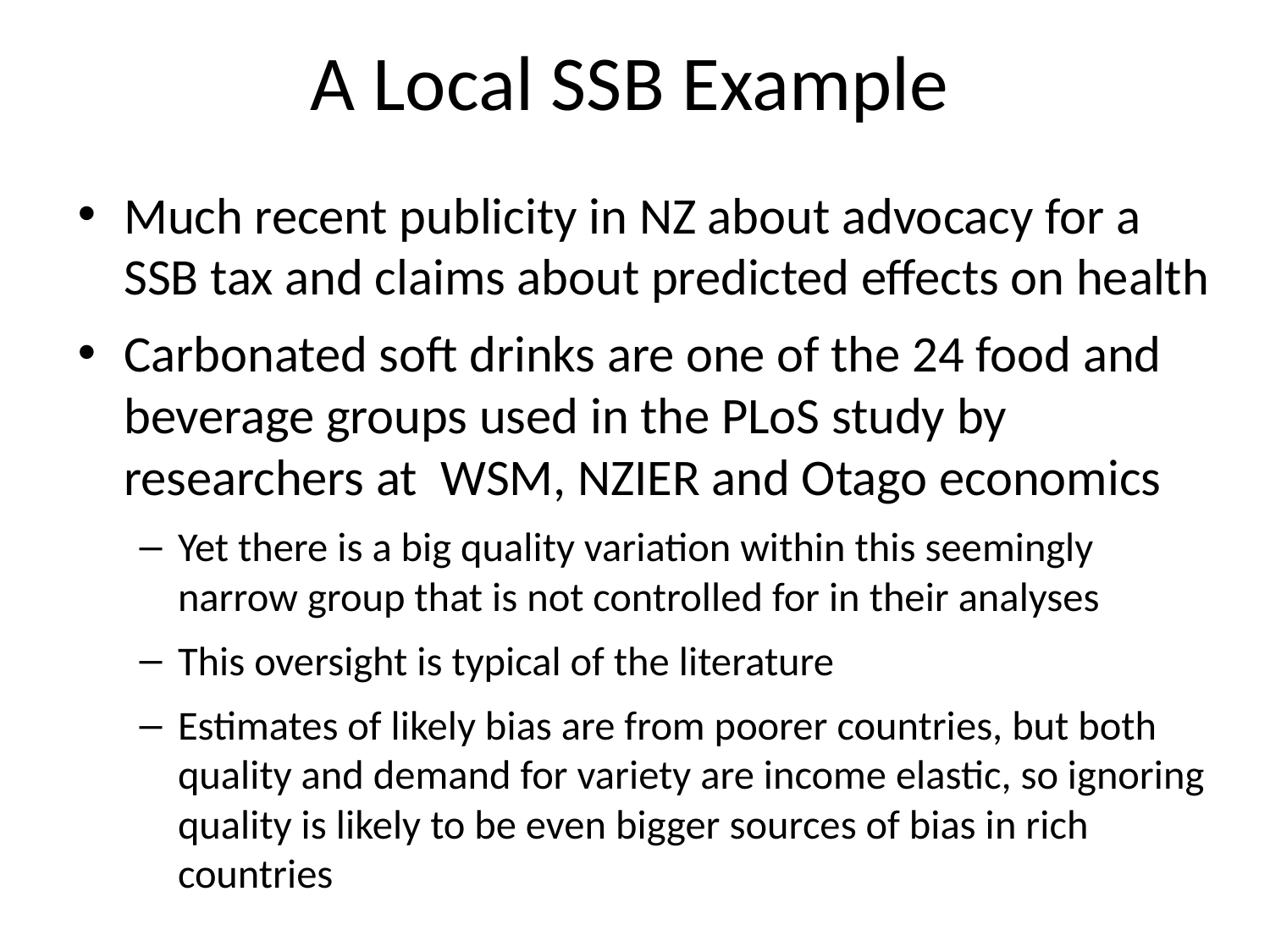

# A Local SSB Example
Much recent publicity in NZ about advocacy for a SSB tax and claims about predicted effects on health
Carbonated soft drinks are one of the 24 food and beverage groups used in the PLoS study by researchers at  WSM, NZIER and Otago economics
Yet there is a big quality variation within this seemingly narrow group that is not controlled for in their analyses
This oversight is typical of the literature
Estimates of likely bias are from poorer countries, but both quality and demand for variety are income elastic, so ignoring quality is likely to be even bigger sources of bias in rich countries